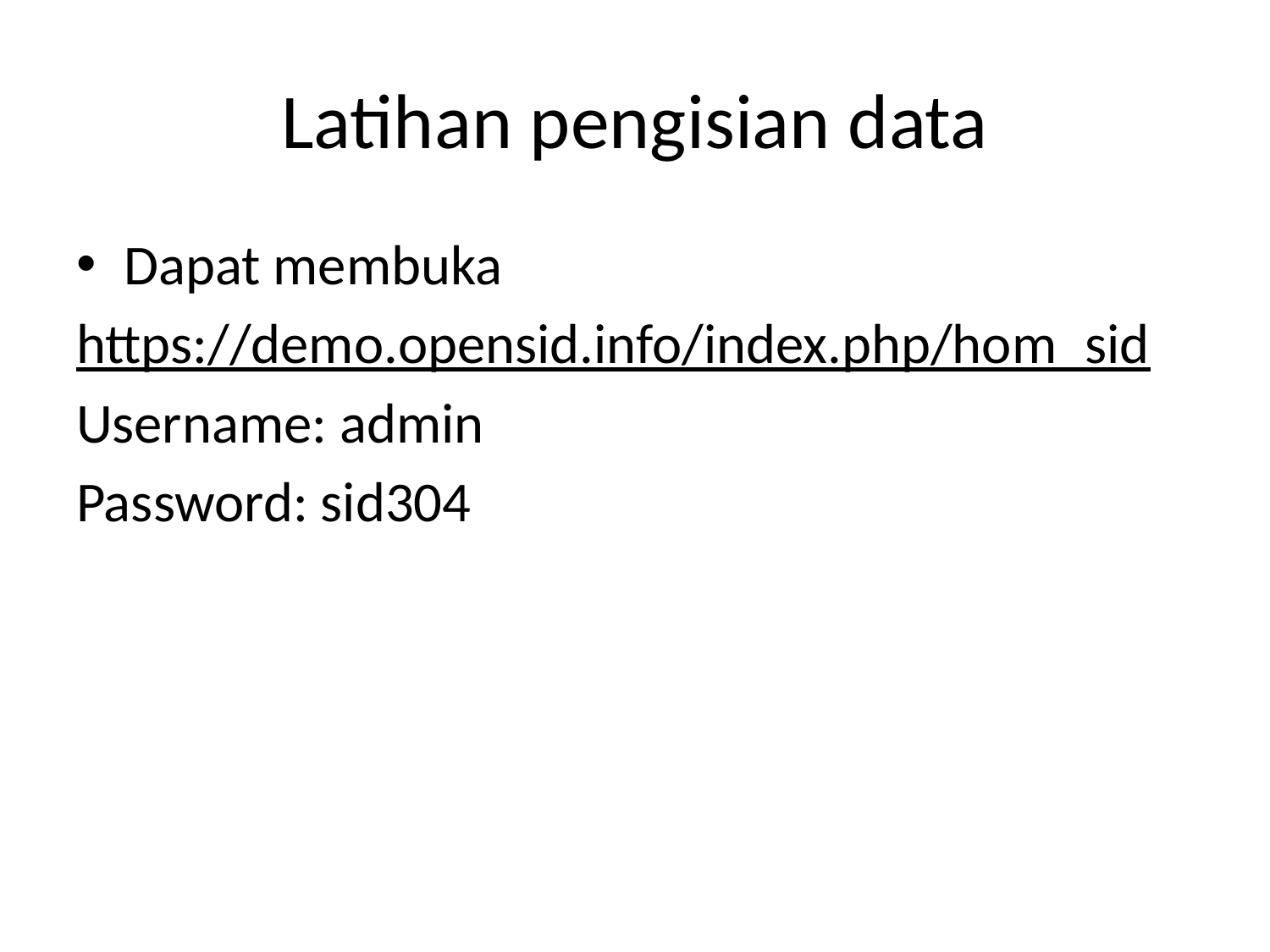

# Latihan pengisian data
Dapat membuka
https://demo.opensid.info/index.php/hom_sid
Username: admin
Password: sid304